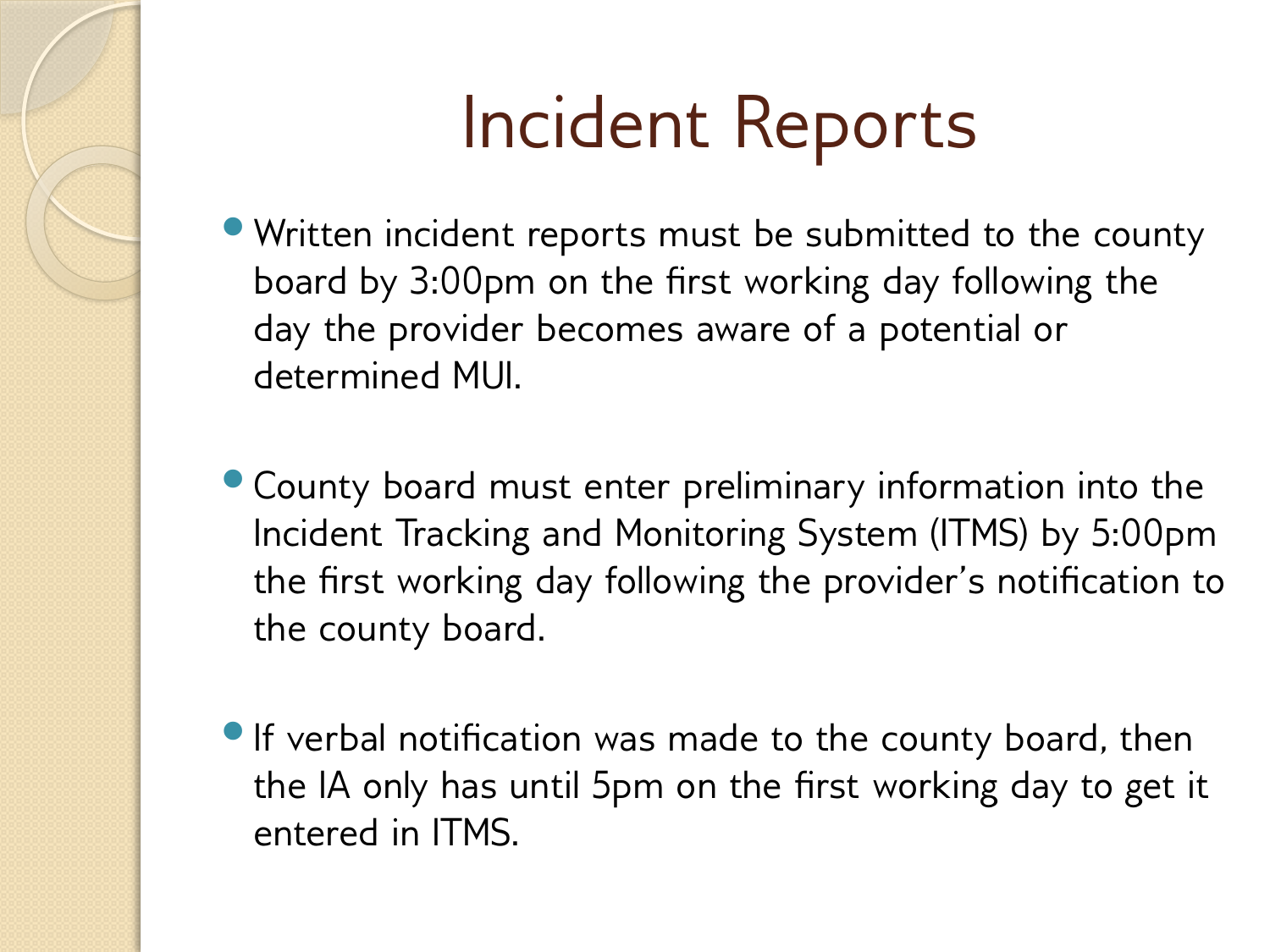

# Incident Reports
Written incident reports must be submitted to the county board by 3:00pm on the first working day following the day the provider becomes aware of a potential or determined MUI.

County board must enter preliminary information into the Incident Tracking and Monitoring System (ITMS) by 5:00pm the first working day following the provider’s notification to the county board.

If verbal notification was made to the county board, then the IA only has until 5pm on the first working day to get it entered in ITMS.